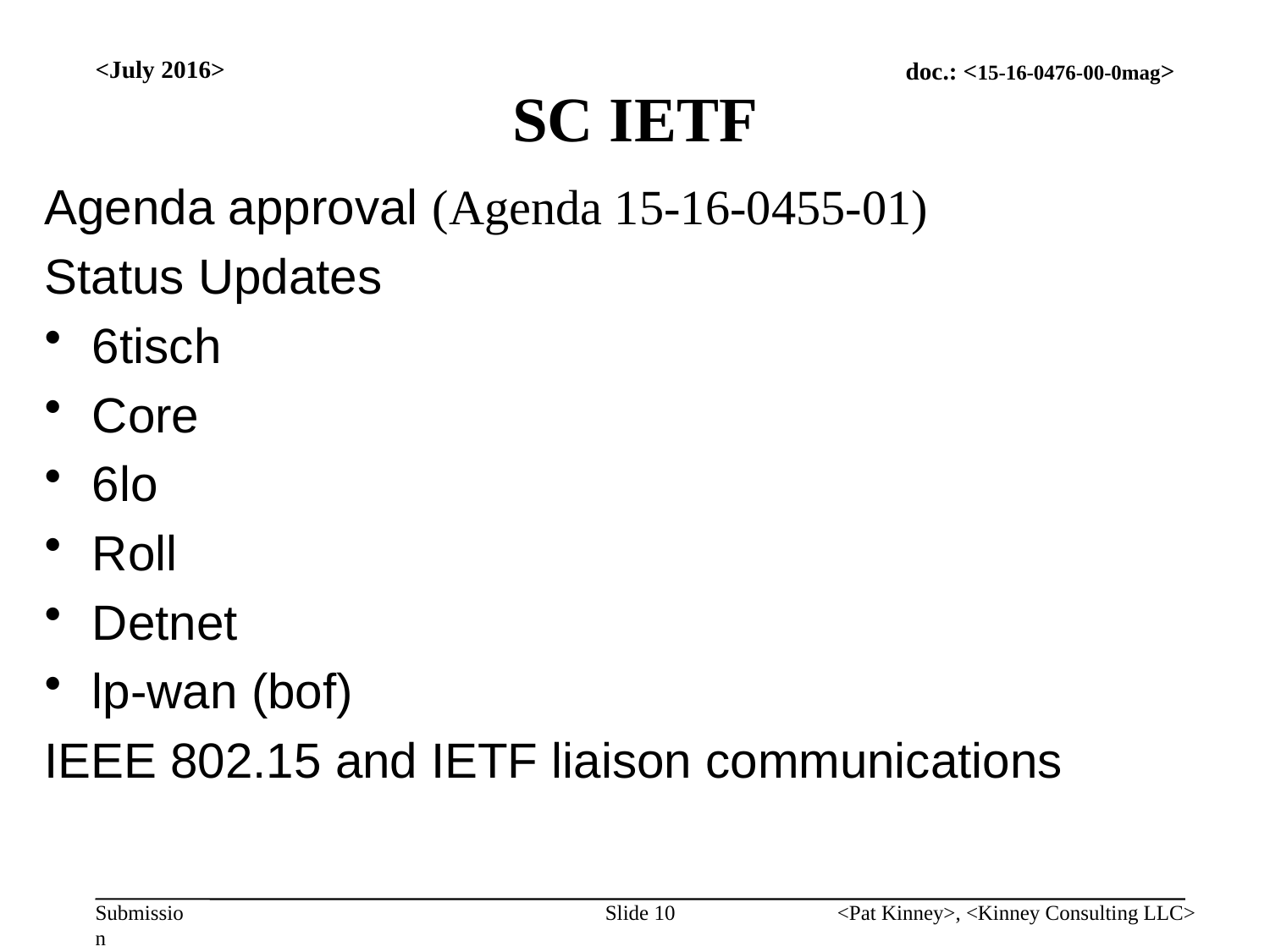

# SC IETF
<July 2016>
Agenda approval (Agenda 15-16-0455-01)
Status Updates
6tisch
Core
6lo
Roll
Detnet
lp-wan (bof)
IEEE 802.15 and IETF liaison communications
Slide 10
<Pat Kinney>, <Kinney Consulting LLC>